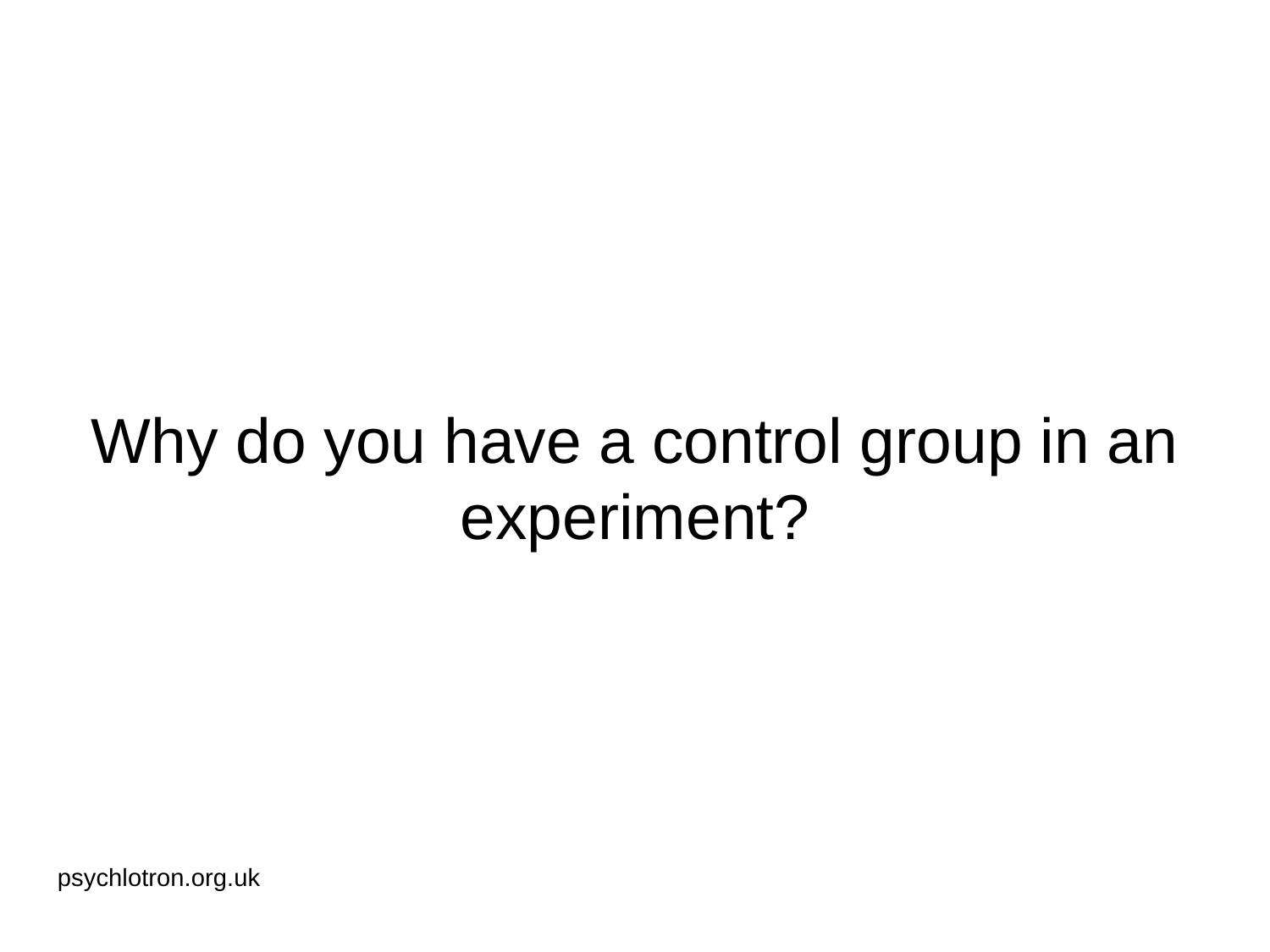

# Why do you have a control group in an experiment?